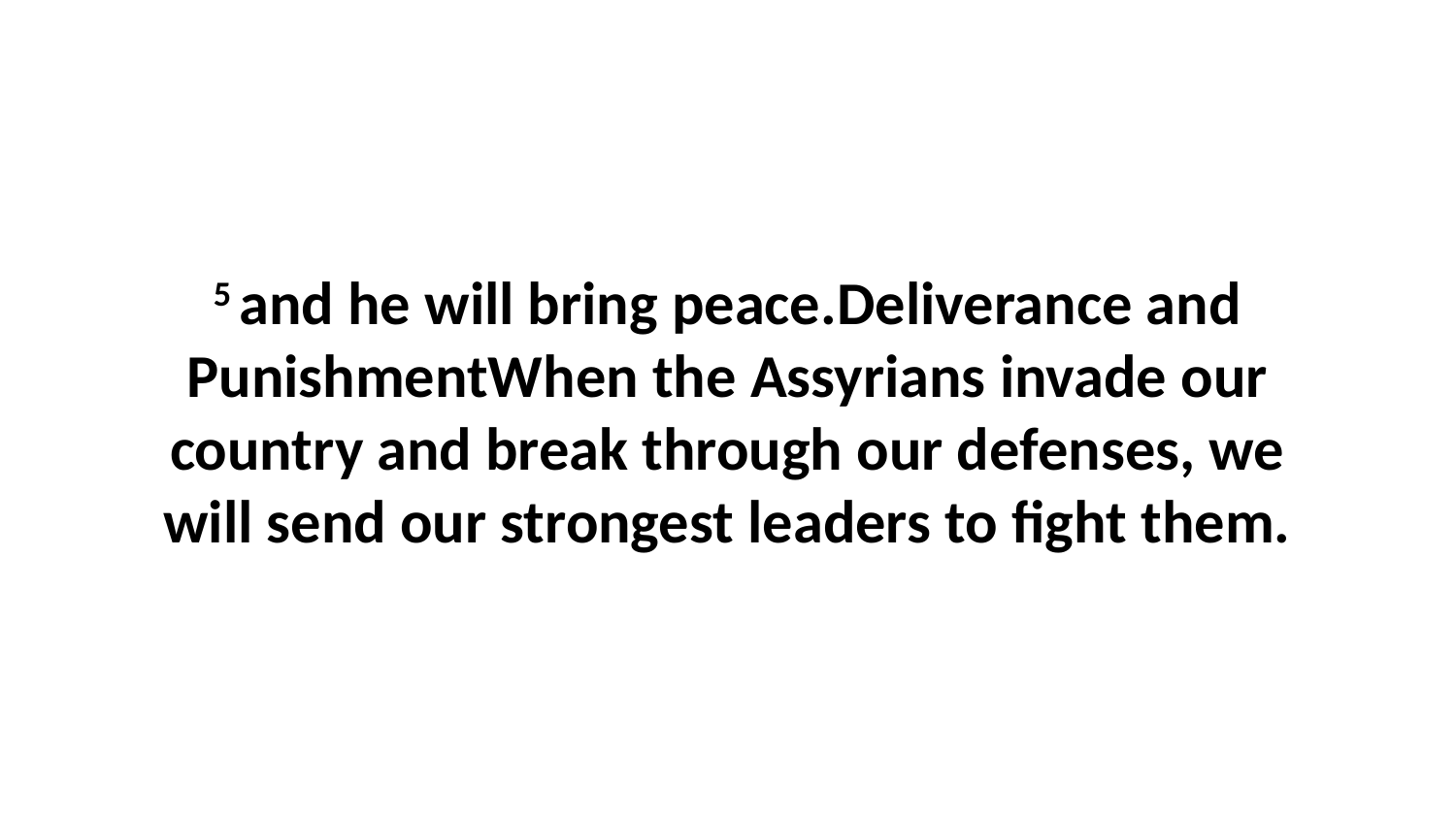

5 and he will bring peace.Deliverance and PunishmentWhen the Assyrians invade our country and break through our defenses, we will send our strongest leaders to fight them.